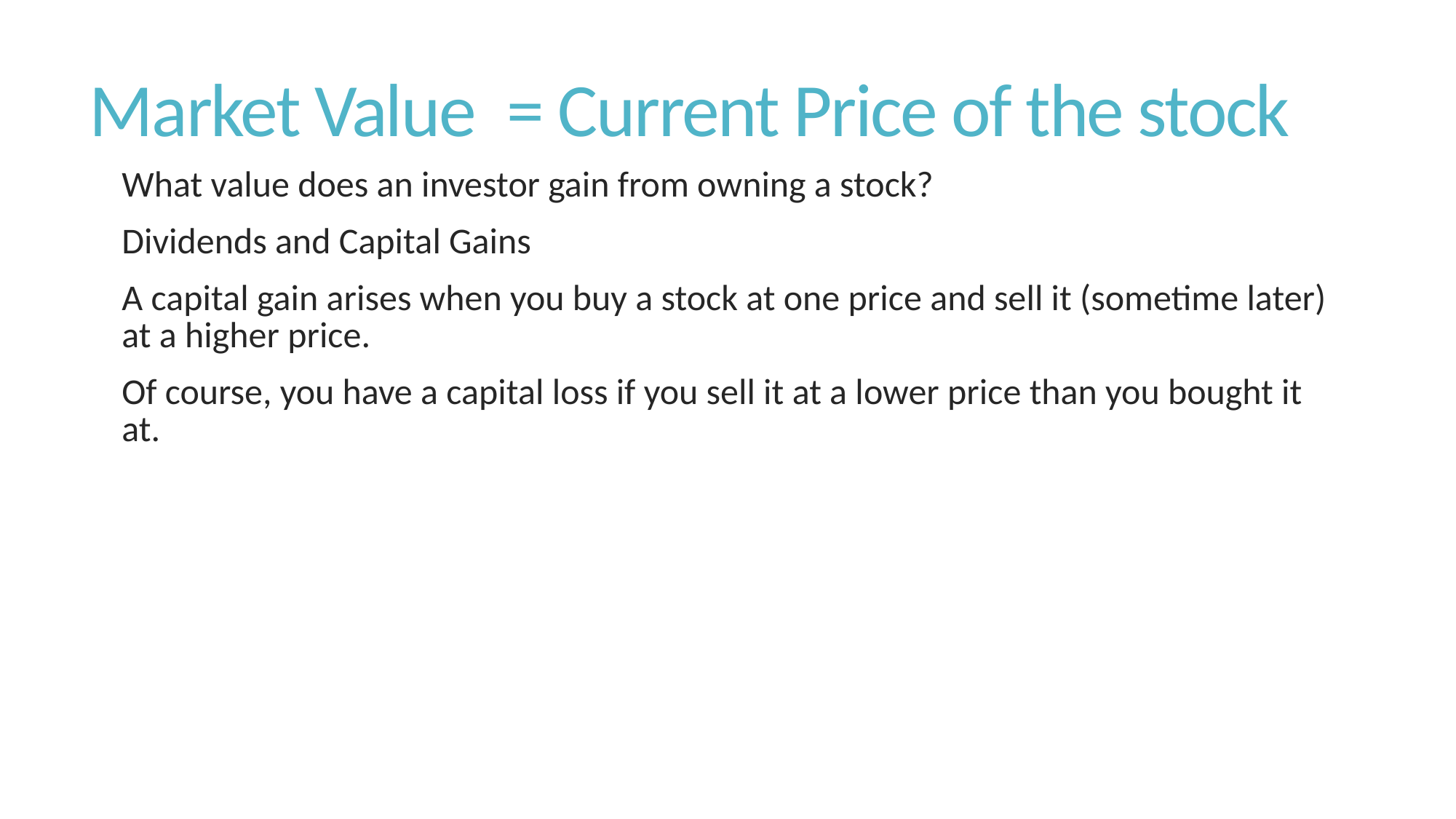

# Market Value  = Current Price of the stock
What value does an investor gain from owning a stock?
Dividends and Capital Gains
A capital gain arises when you buy a stock at one price and sell it (sometime later) at a higher price.
Of course, you have a capital loss if you sell it at a lower price than you bought it at.